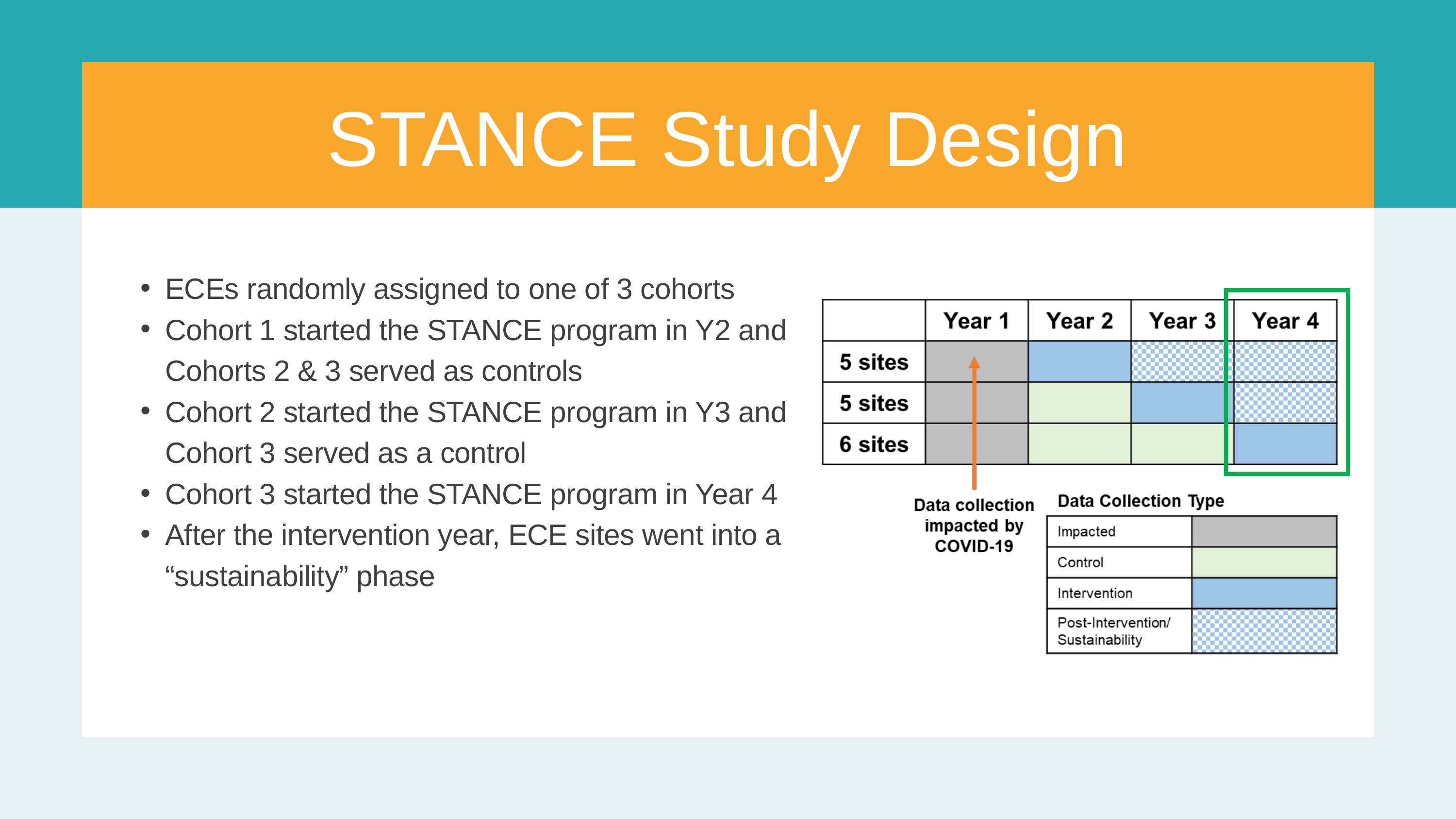

STANCE Study Design

ECEs randomly assigned to one of 3 cohorts
Cohort 1 started the STANCE program in Y2 and Cohorts 2 & 3 served as controls
Cohort 2 started the STANCE program in Y3 and Cohort 3 served as a control
Cohort 3 started the STANCE program in Year 4
After the intervention year, ECE sites went into a “sustainability” phase